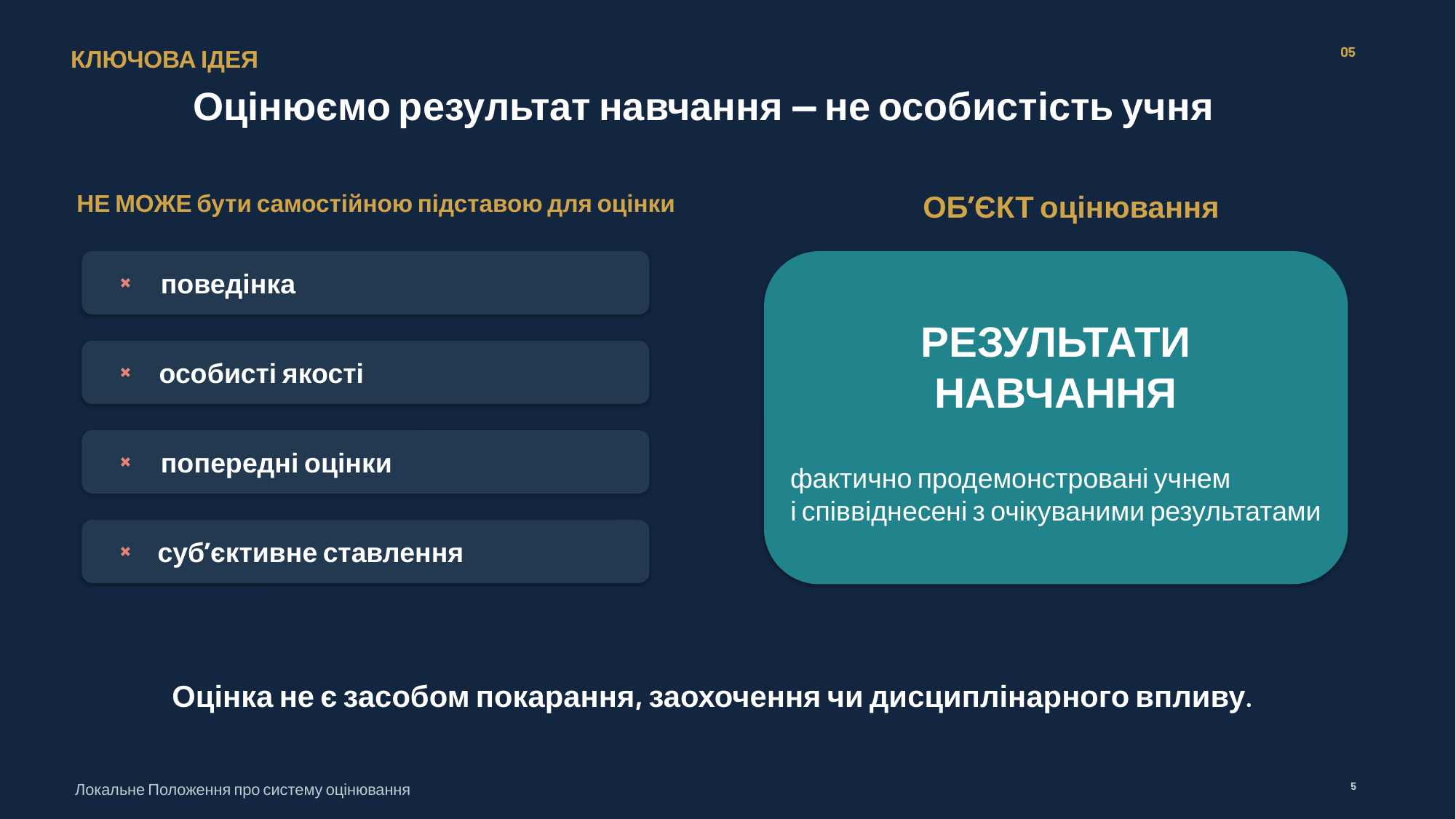

КЛЮЧОВА ІДЕЯ
05
Оцінюємо результат навчання — не особистість учня
НЕ МОЖЕ бути самостійною підставою для оцінки
            ОБ’ЄКТ оцінювання

×
поведінка
РЕЗУЛЬТАТИ
НАВЧАННЯ

×
особисті якості

×
попередні оцінки
фактично продемонстровані учнем
і співвіднесені з очікуваними результатами

×
суб’єктивне ставлення
Оцінка не є засобом покарання, заохочення чи дисциплінарного впливу.
Локальне Положення про систему оцінювання
5